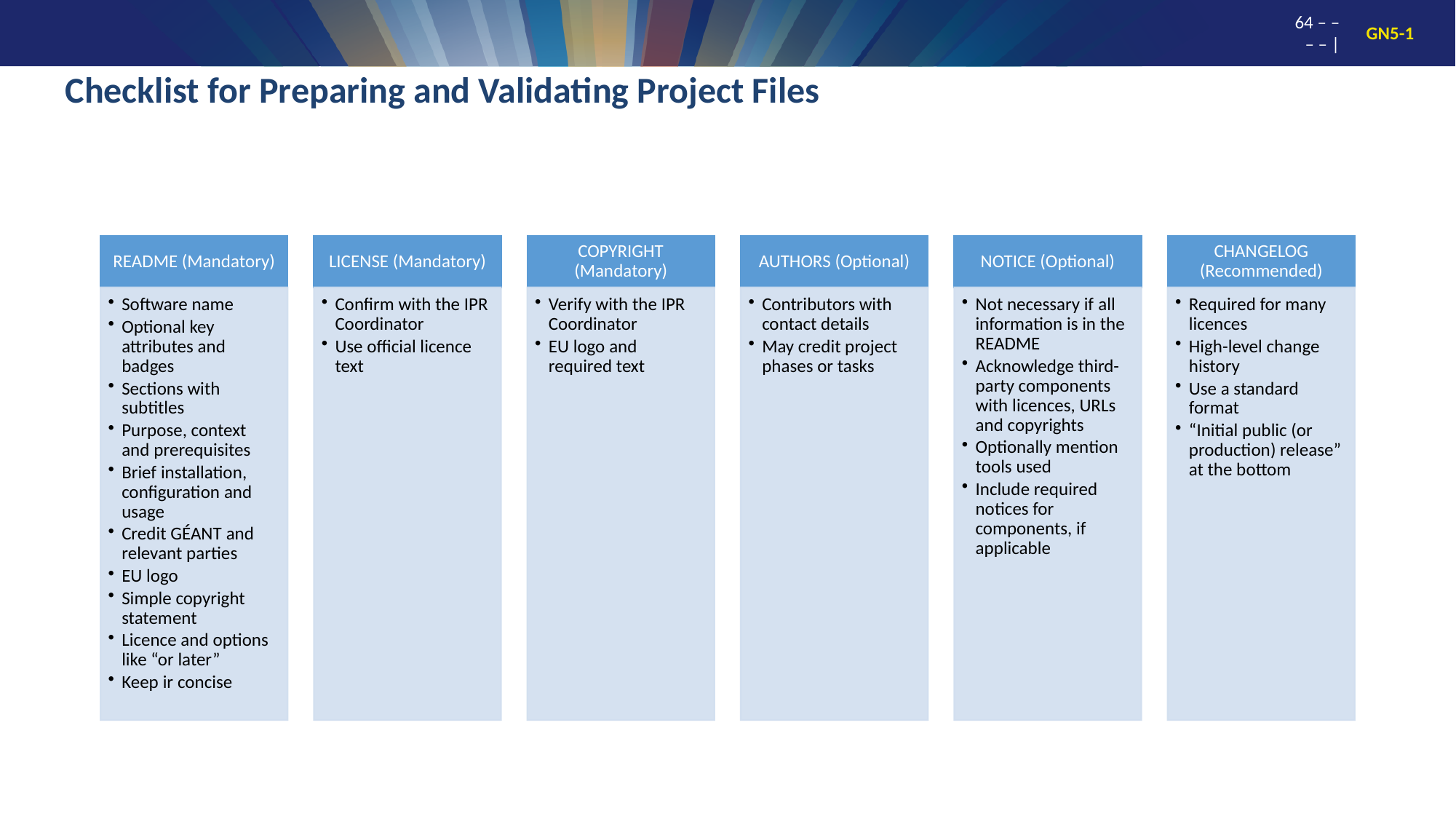

# Checklist for Preparing and Validating Project Files
README (Mandatory)
Software name
Optional key attributes and badges
Sections with subtitles
Purpose, context and prerequisites
Brief installation, configuration and usage
Credit GÉANT and relevant parties
EU logo
Simple copyright statement
Licence and options like “or later”
Keep ir concise
LICENSE (Mandatory)
Confirm with the IPR Coordinator
Use official licence text
COPYRIGHT (Mandatory)
Verify with the IPR Coordinator
EU logo and required text
AUTHORS (Optional)
Contributors with contact details
May credit project phases or tasks
NOTICE (Optional)
Not necessary if all information is in the README
Acknowledge third-party components with licences, URLs and copyrights
Optionally mention tools used
Include required notices for components, if applicable
CHANGELOG (Recommended)
Required for many licences
High-level change history
Use a standard format
“Initial public (or production) release” at the bottom
64